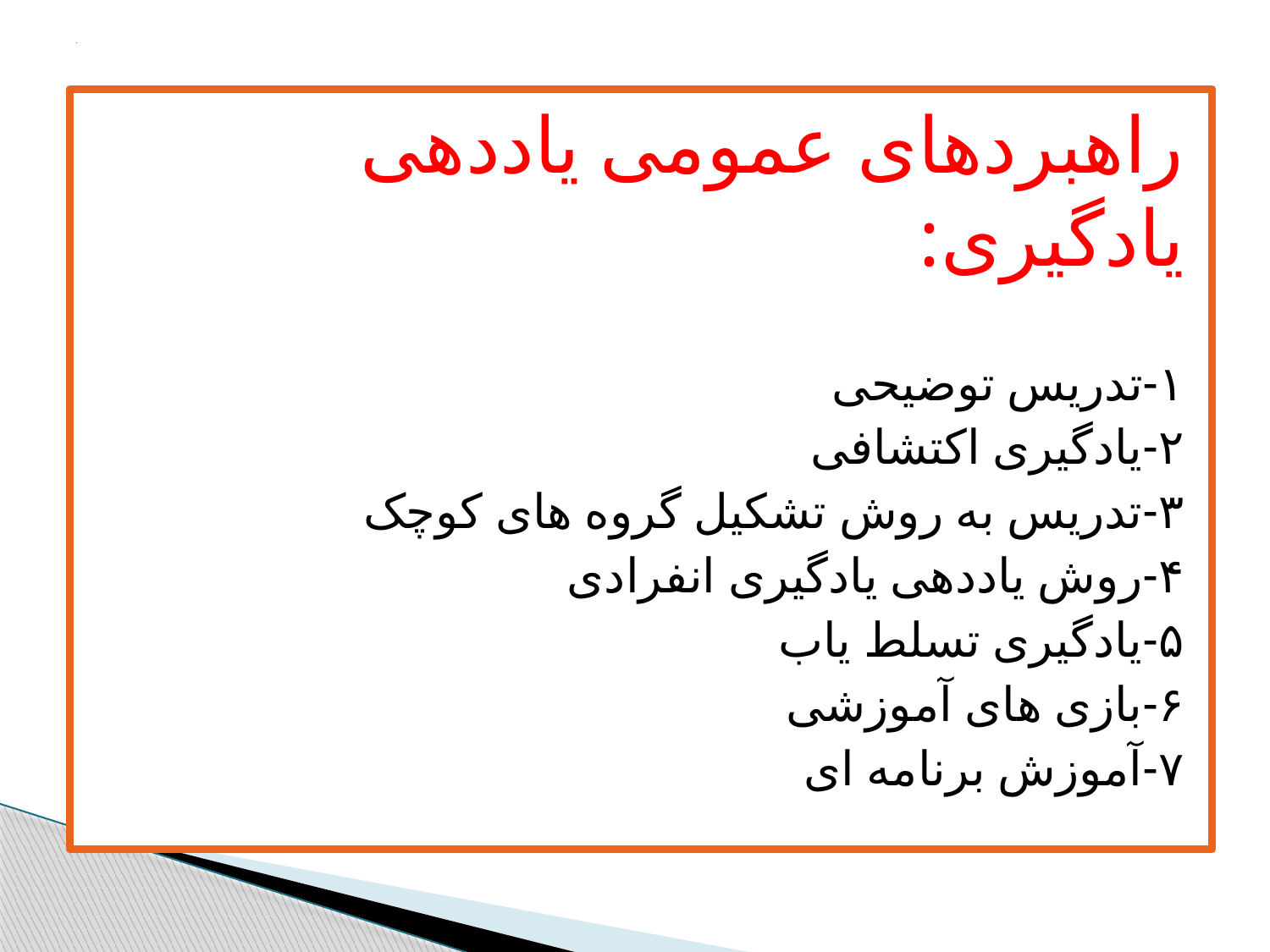

# .
راهبردهای عمومی یاددهی یادگیری:

۱-تدریس توضیحی
۲-یادگیری اکتشافی
۳-تدریس به روش تشکیل گروه های کوچک
۴-روش یاددهی یادگیری انفرادی
۵-یادگیری تسلط یاب
۶-بازی های آموزشی
۷-آموزش برنامه ای